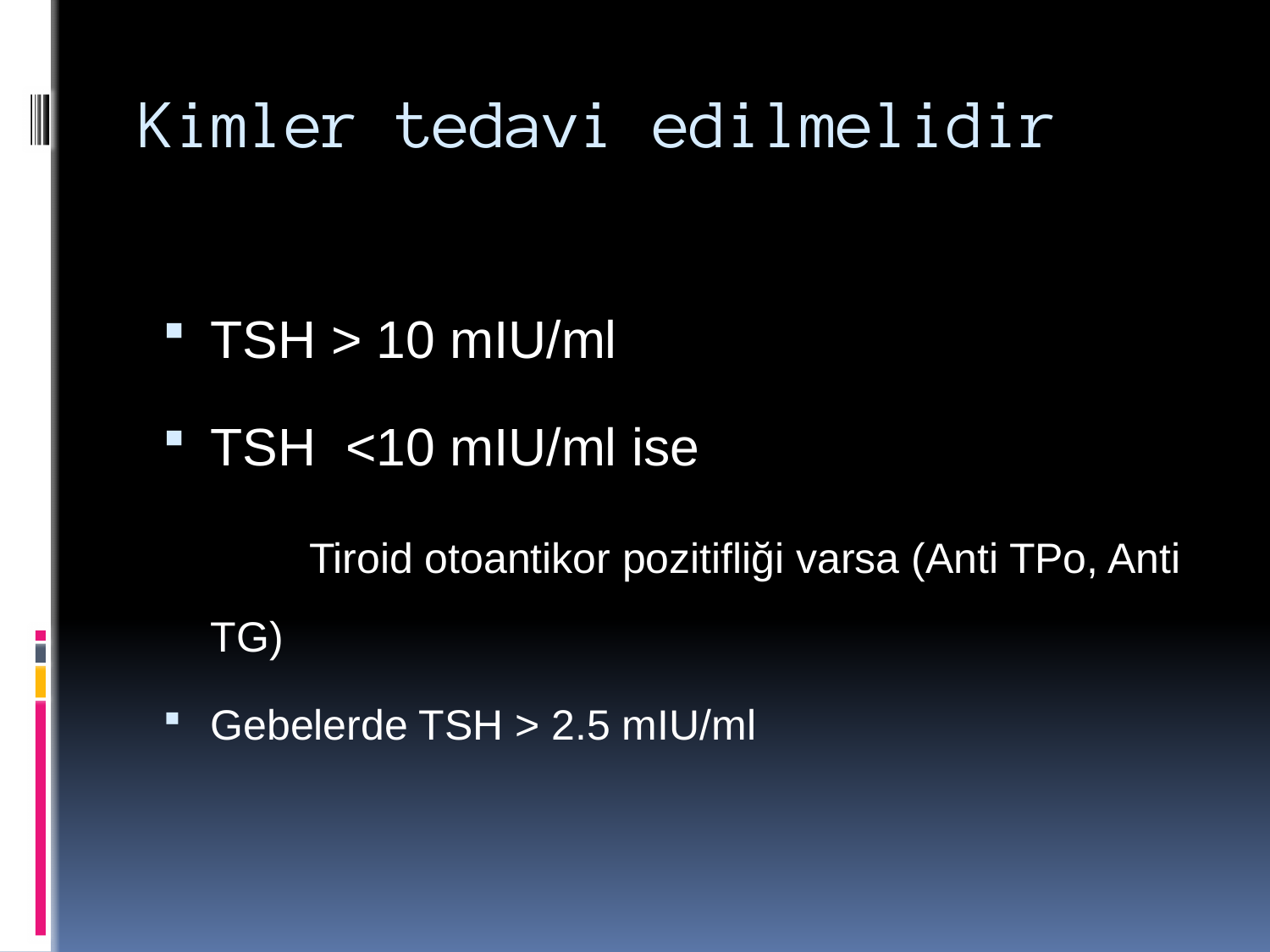

# Kimler tedavi edilmelidir
TSH > 10 mIU/ml
TSH  <10 mIU/ml ise
          Tiroid otoantikor pozitifliği varsa (Anti TPo, Anti TG)
Gebelerde TSH > 2.5 mIU/ml